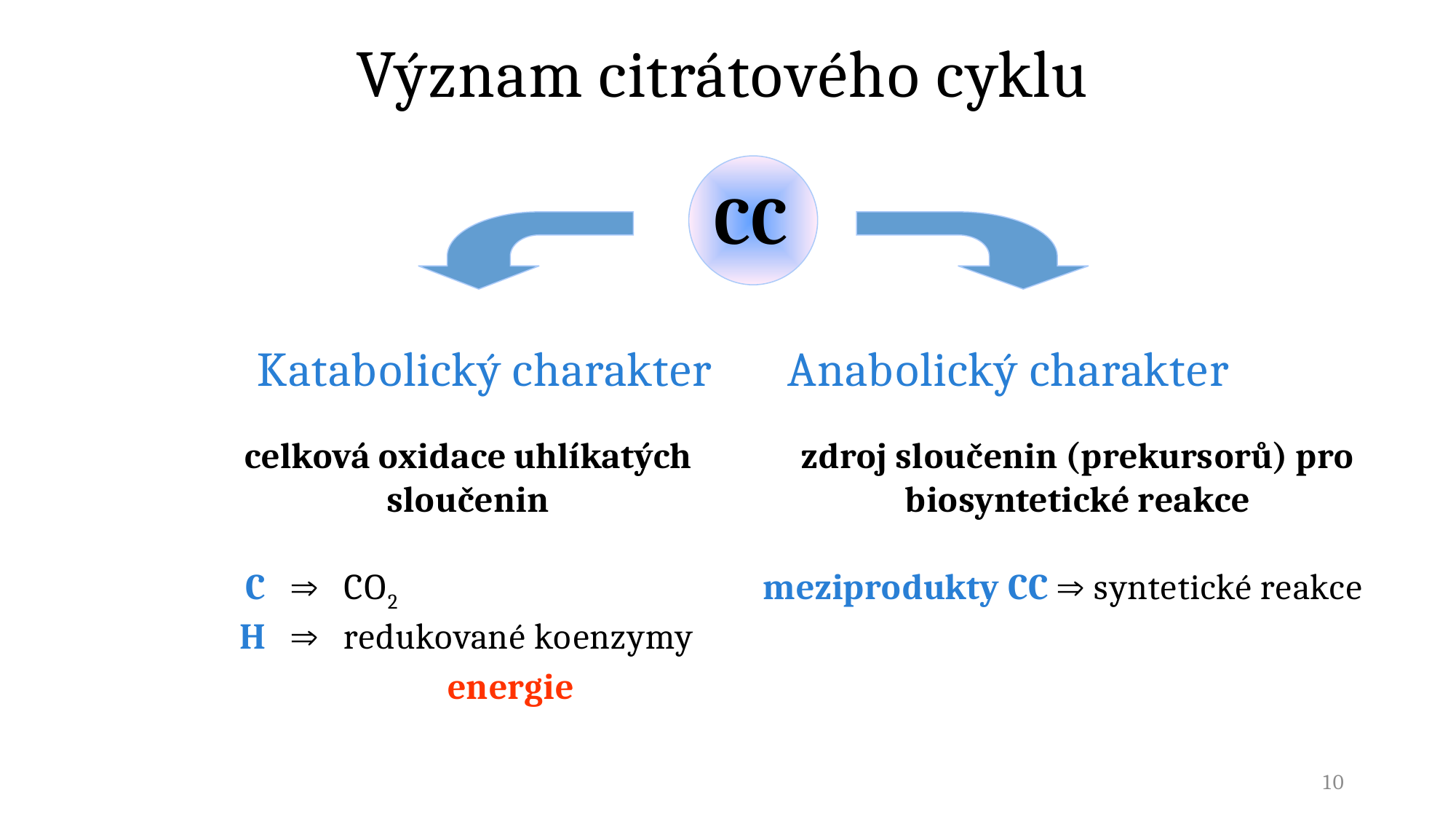

# Význam citrátového cyklu

CC

Katabolický charakter       Anabolický charakter
celková oxidace uhlíkatých sloučenin

   C   ⇒   CO2
    H   ⇒   redukované koenzymy
  		 energie
zdroj sloučenin (prekursorů) pro biosyntetické reakce

  meziprodukty CC ⇒ syntetické reakce

10